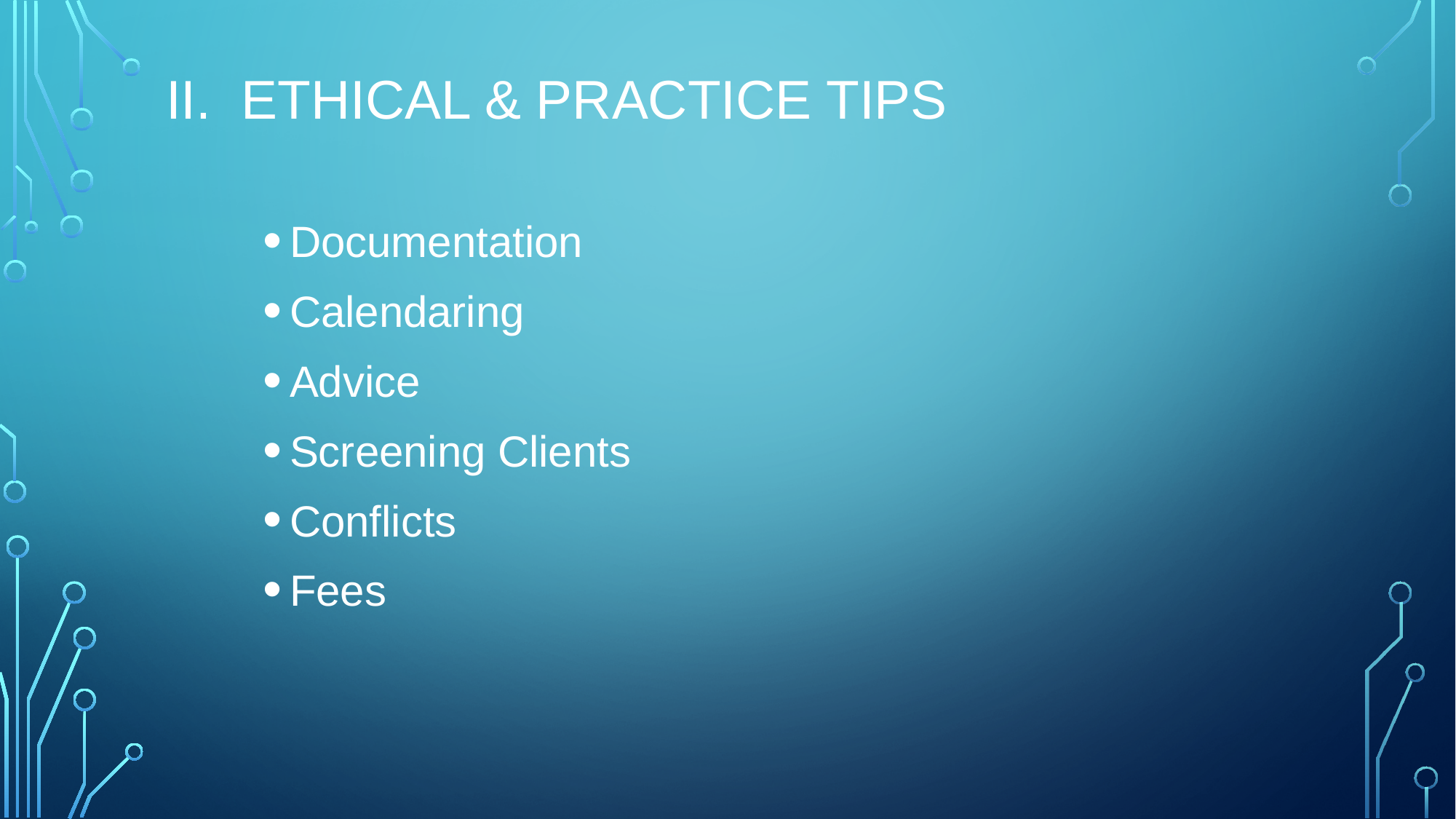

# II.  Ethical & Practice tips
Documentation
Calendaring
Advice
Screening Clients
Conflicts
Fees